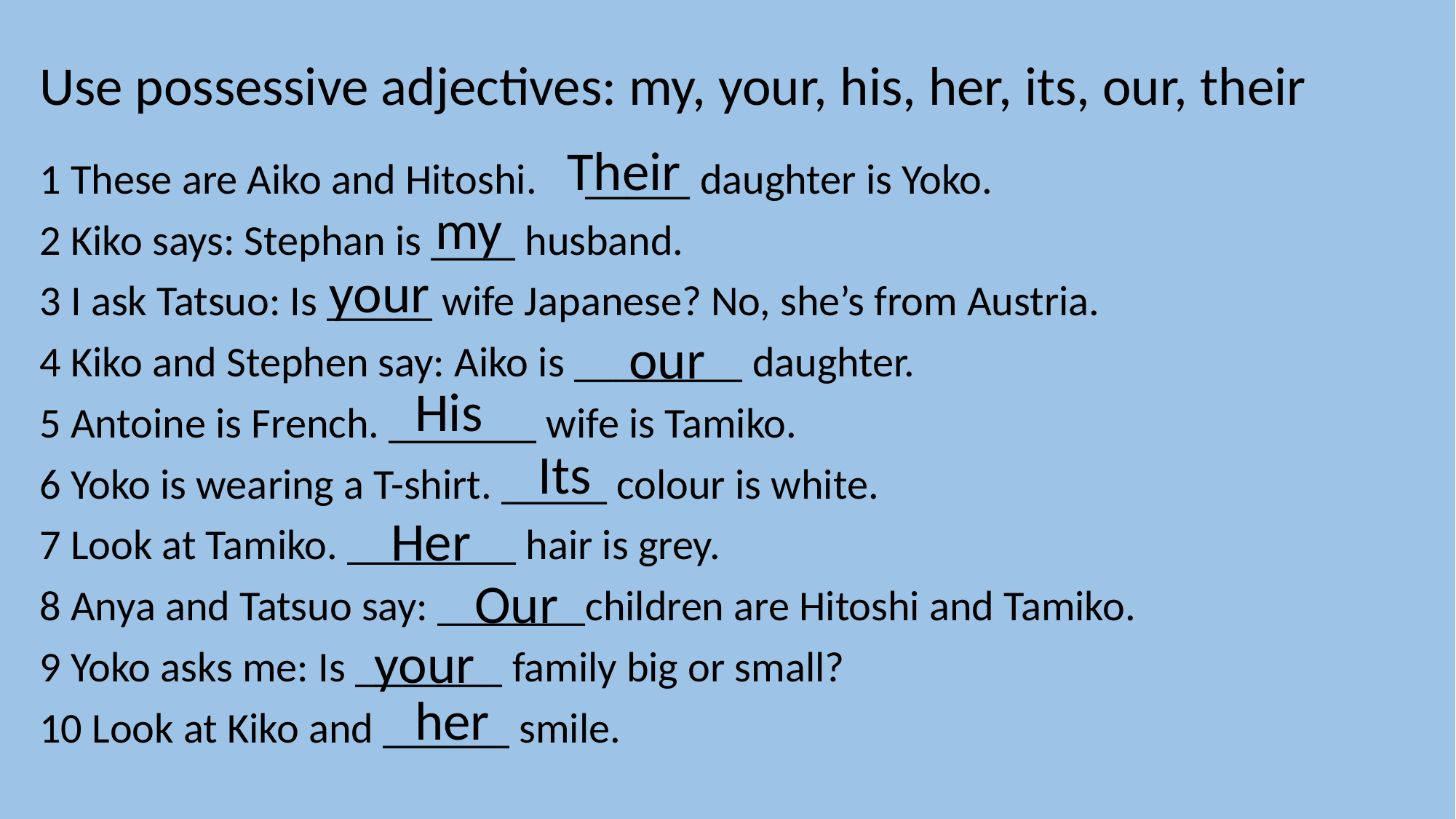

# Use possessive adjectives: my, your, his, her, its, our, their
Their
1 These are Aiko and Hitoshi.     _____ daughter is Yoko.
2 Kiko says: Stephan is ____ husband.
3 I ask Tatsuo: Is _____ wife Japanese? No, she’s from Austria.
4 Kiko and Stephen say: Aiko is ________ daughter.
5 Antoine is French. _______ wife is Tamiko.
6 Yoko is wearing a T-shirt. _____ colour is white.
7 Look at Tamiko. ________ hair is grey.
8 Anya and Tatsuo say: _______children are Hitoshi and Tamiko.
9 Yoko asks me: Is _______ family big or small?
10 Look at Kiko and ______ smile.

my
your
our
His
Its
Her
Our
your
her